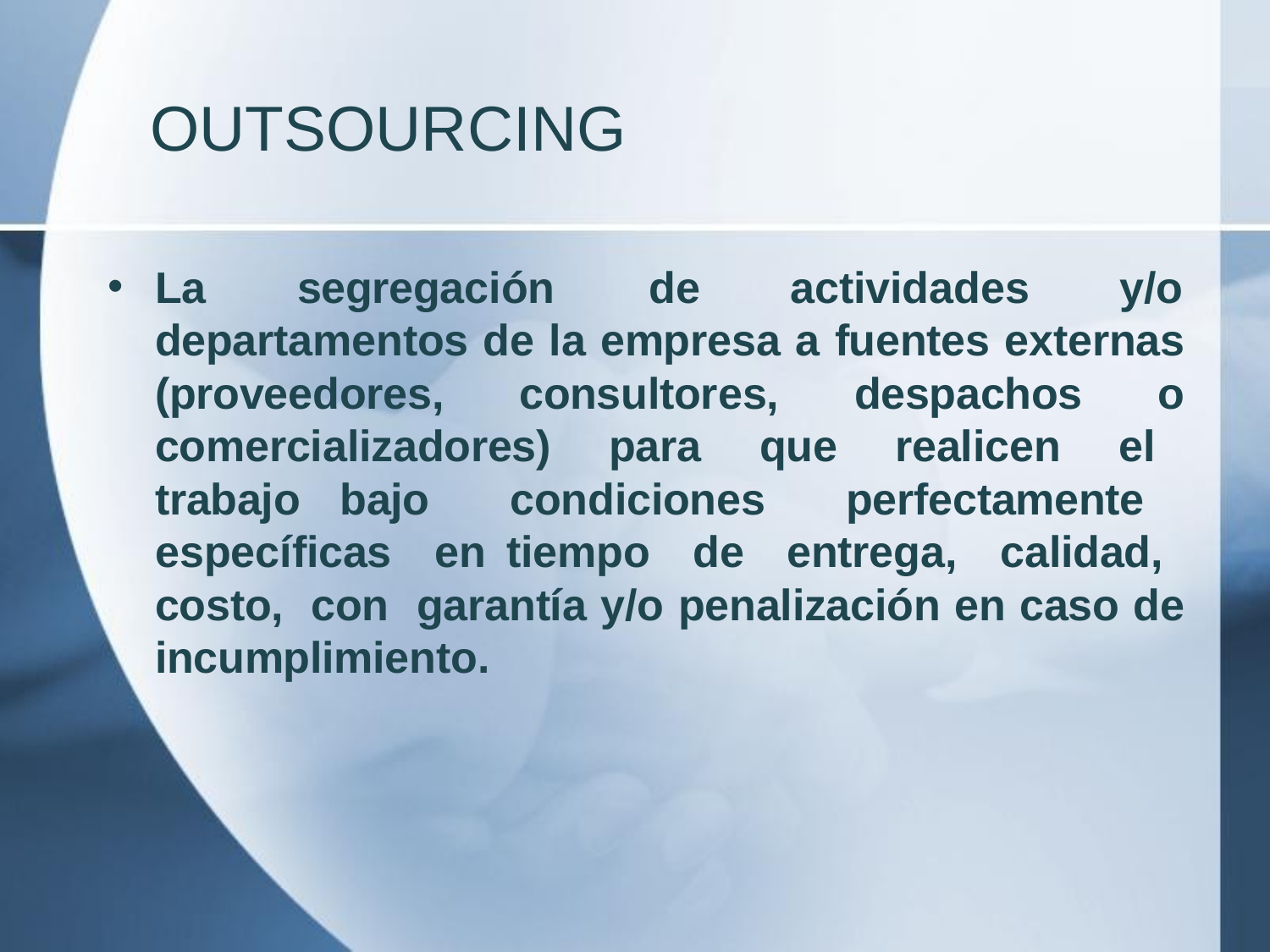

# OUTSOURCING
La
segregación	de	actividades
y/o
departamentos de la empresa a fuentes externas (proveedores,      consultores,      despachos      o comercializadores)  para  que  realicen  el  trabajo bajo  condiciones  perfectamente  específicas  en tiempo  de  entrega,  calidad,  costo,  con  garantía y/o penalización en caso de incumplimiento.